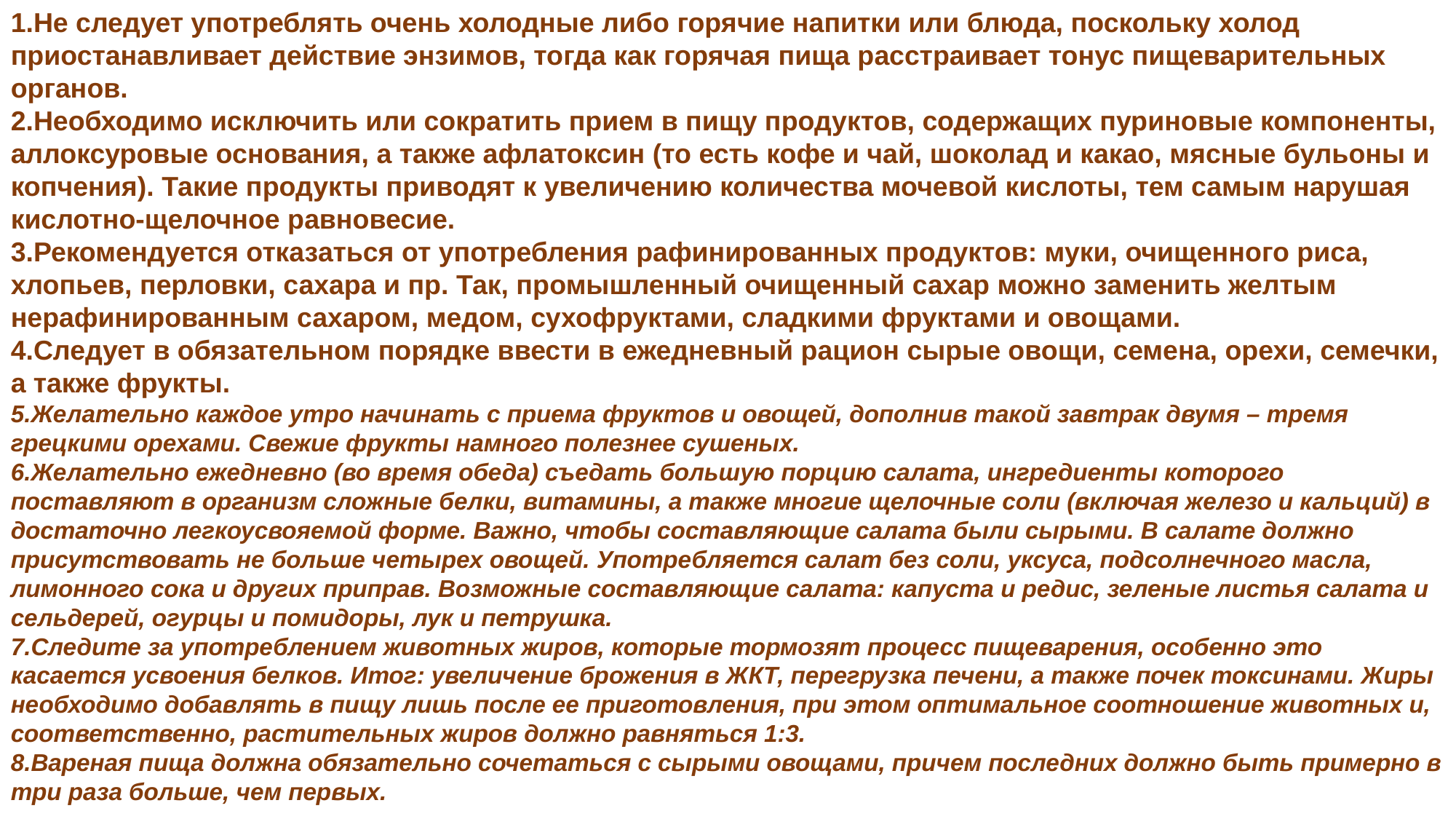

Не следует употреблять очень холодные либо горячие напитки или блюда, поскольку холод приостанавливает действие энзимов, тогда как горячая пища расстраивает тонус пищеварительных органов.
Необходимо исключить или сократить прием в пищу продуктов, содержащих пуриновые компоненты, аллоксуровые основания, а также афлатоксин (то есть кофе и чай, шоколад и какао, мясные бульоны и копчения). Такие продукты приводят к увеличению количества мочевой кислоты, тем самым нарушая кислотно-щелочное равновесие.
Рекомендуется отказаться от употребления рафинированных продуктов: муки, очищенного риса, хлопьев, перловки, сахара и пр. Так, промышленный очищенный сахар можно заменить желтым нерафинированным сахаром, медом, сухофруктами, сладкими фруктами и овощами.
Следует в обязательном порядке ввести в ежедневный рацион сырые овощи, семена, орехи, семечки, а также фрукты.
Желательно каждое утро начинать с приема фруктов и овощей, дополнив такой завтрак двумя – тремя грецкими орехами. Свежие фрукты намного полезнее сушеных.
Желательно ежедневно (во время обеда) съедать большую порцию салата, ингредиенты которого поставляют в организм сложные белки, витамины, а также многие щелочные соли (включая железо и кальций) в достаточно легкоусвояемой форме. Важно, чтобы составляющие салата были сырыми. В салате должно присутствовать не больше четырех овощей. Употребляется салат без соли, уксуса, подсолнечного масла, лимонного сока и других приправ. Возможные составляющие салата: капуста и редис, зеленые листья салата и сельдерей, огурцы и помидоры, лук и петрушка.
Следите за употреблением животных жиров, которые тормозят процесс пищеварения, особенно это касается усвоения белков. Итог: увеличение брожения в ЖКТ, перегрузка печени, а также почек токсинами. Жиры необходимо добавлять в пищу лишь после ее приготовления, при этом оптимальное соотношение животных и, соответственно, растительных жиров должно равняться 1:3.
Вареная пища должна обязательно сочетаться с сырыми овощами, причем последних должно быть примерно в три раза больше, чем первых.